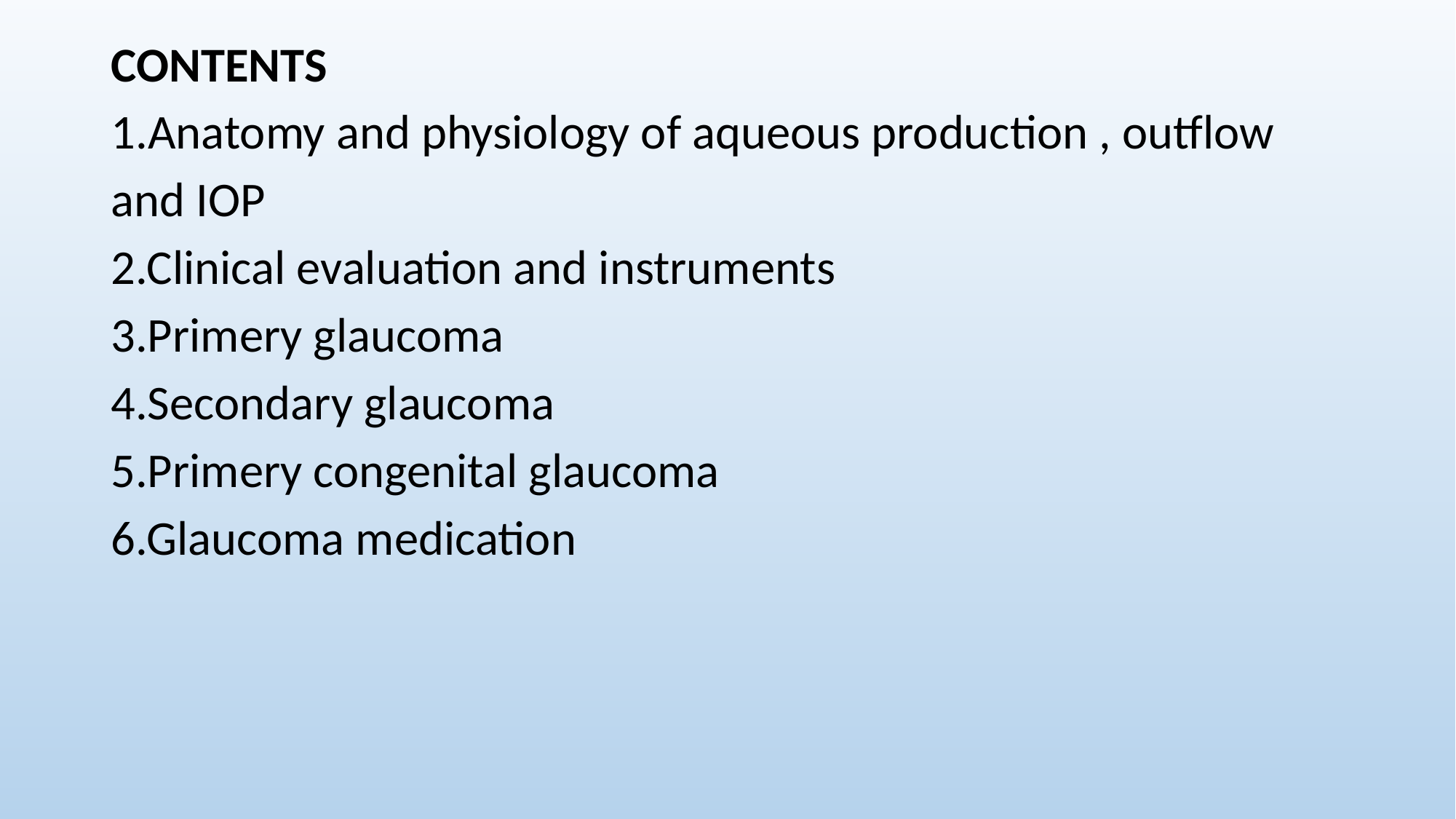

CONTENTS
1.Anatomy and physiology of aqueous production , outflow
and IOP
2.Clinical evaluation and instruments
3.Primery glaucoma
4.Secondary glaucoma
5.Primery congenital glaucoma
6.Glaucoma medication